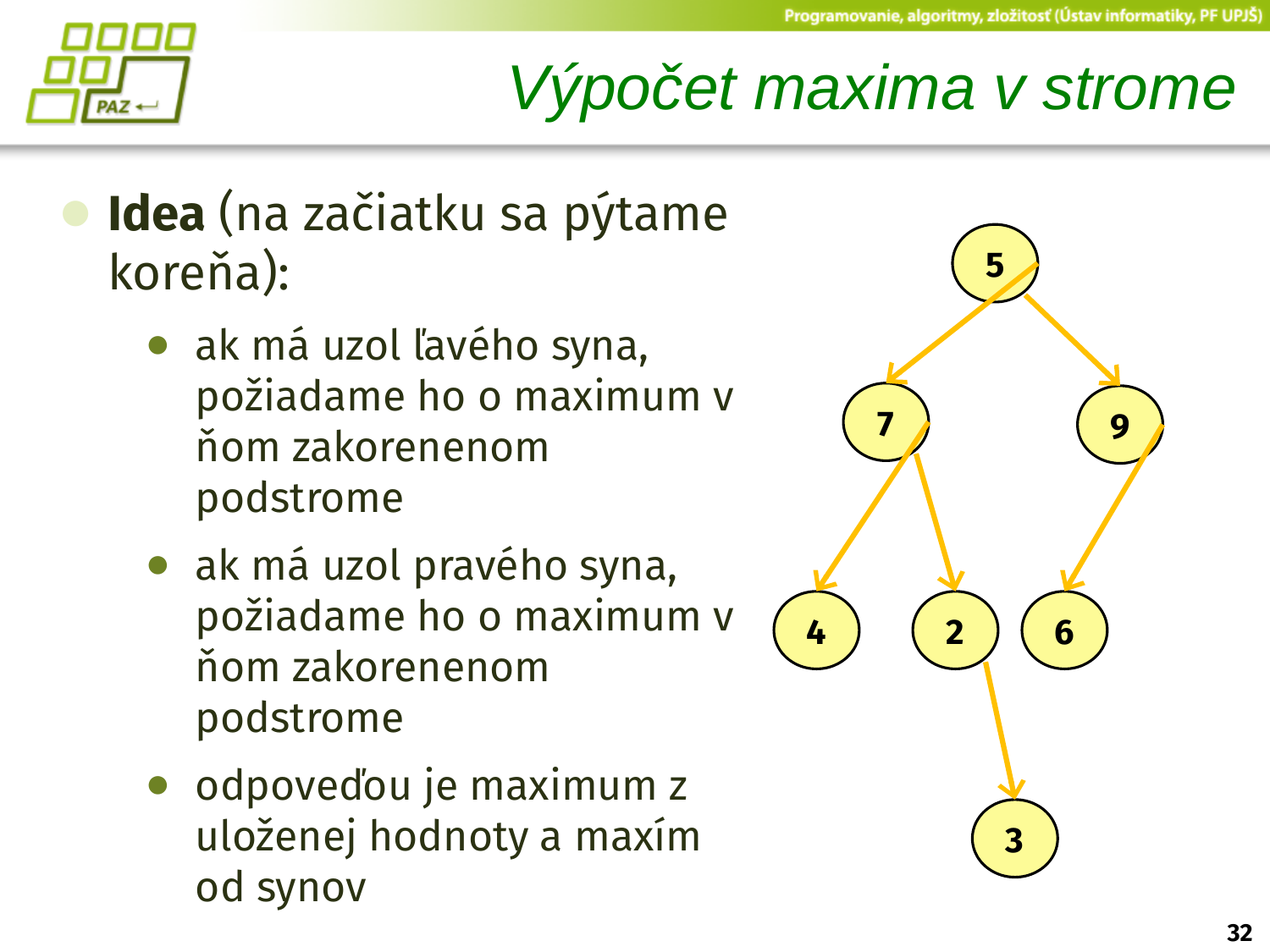

# Výpočet maxima v strome
Idea (na začiatku sa pýtame koreňa):
ak má uzol ľavého syna, požiadame ho o maximum v ňom zakorenenom podstrome
ak má uzol pravého syna, požiadame ho o maximum v ňom zakorenenom podstrome
odpoveďou je maximum z uloženej hodnoty a maxím od synov
5
7
9
4
2
6
3